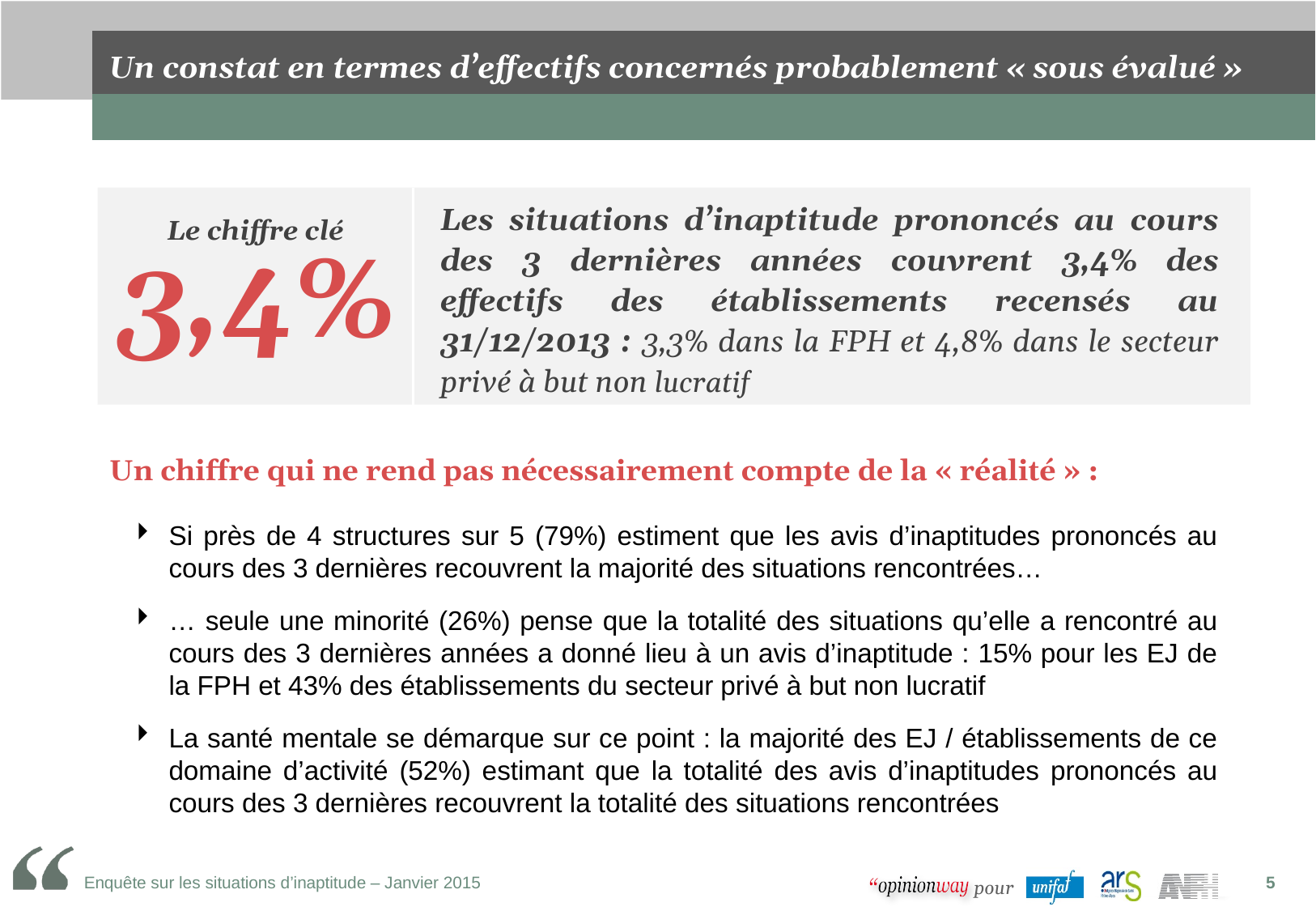

# Un constat en termes d’effectifs concernés probablement « sous évalué »

Les situations d’inaptitude prononcés au cours des 3 dernières années couvrent 3,4% des effectifs des établissements recensés au 31/12/2013 : 3,3% dans la FPH et 4,8% dans le secteur privé à but non lucratif
Le chiffre clé
3,4%
Un chiffre qui ne rend pas nécessairement compte de la « réalité » :

Si près de 4 structures sur 5 (79%) estiment que les avis d’inaptitudes prononcés au cours des 3 dernières recouvrent la majorité des situations rencontrées…
… seule une minorité (26%) pense que la totalité des situations qu’elle a rencontré au cours des 3 dernières années a donné lieu à un avis d’inaptitude : 15% pour les EJ de la FPH et 43% des établissements du secteur privé à but non lucratif
La santé mentale se démarque sur ce point : la majorité des EJ / établissements de ce domaine d’activité (52%) estimant que la totalité des avis d’inaptitudes prononcés au cours des 3 dernières recouvrent la totalité des situations rencontrées